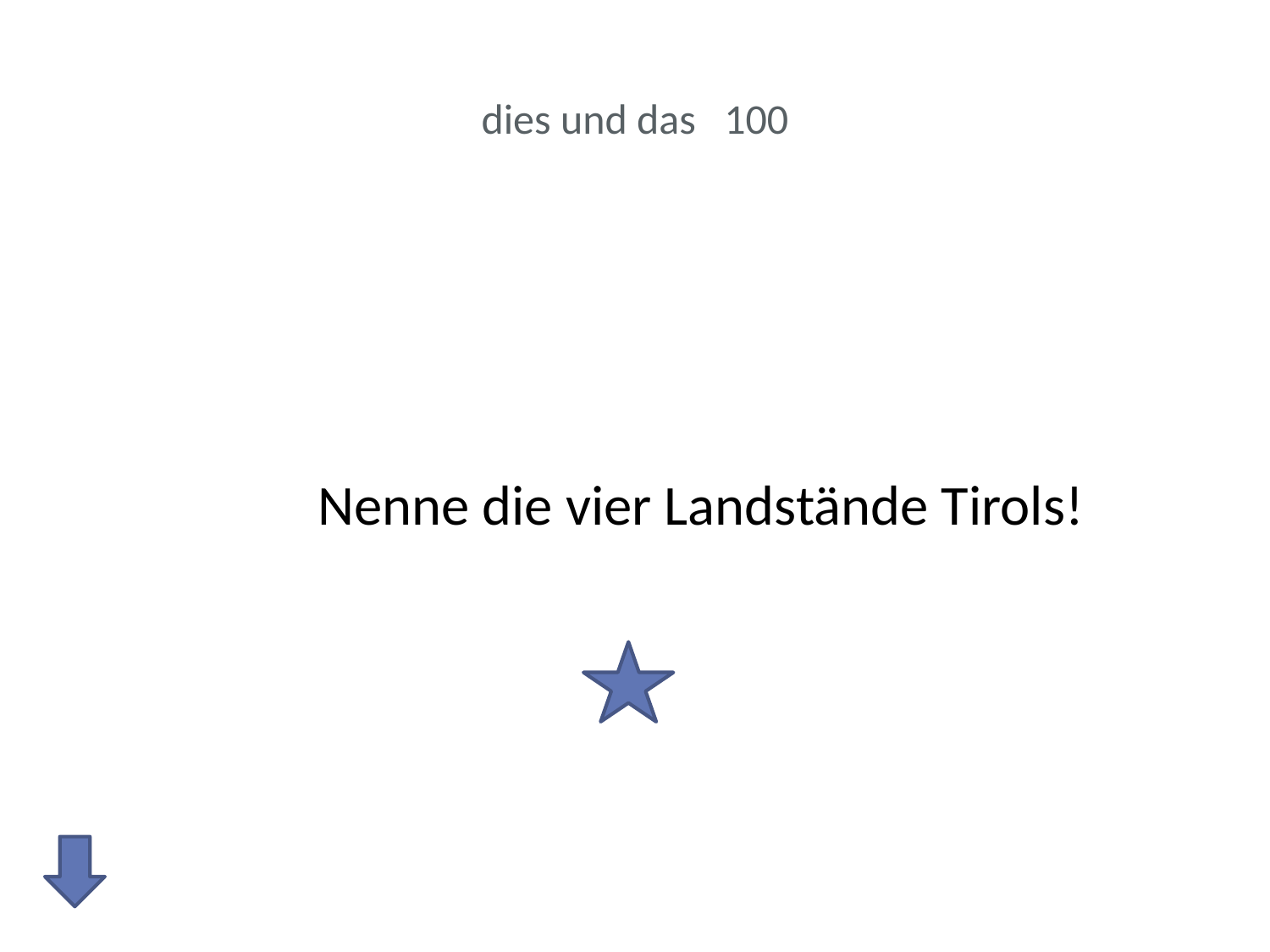

# dies und das   100
Nenne die vier Landstände Tirols!